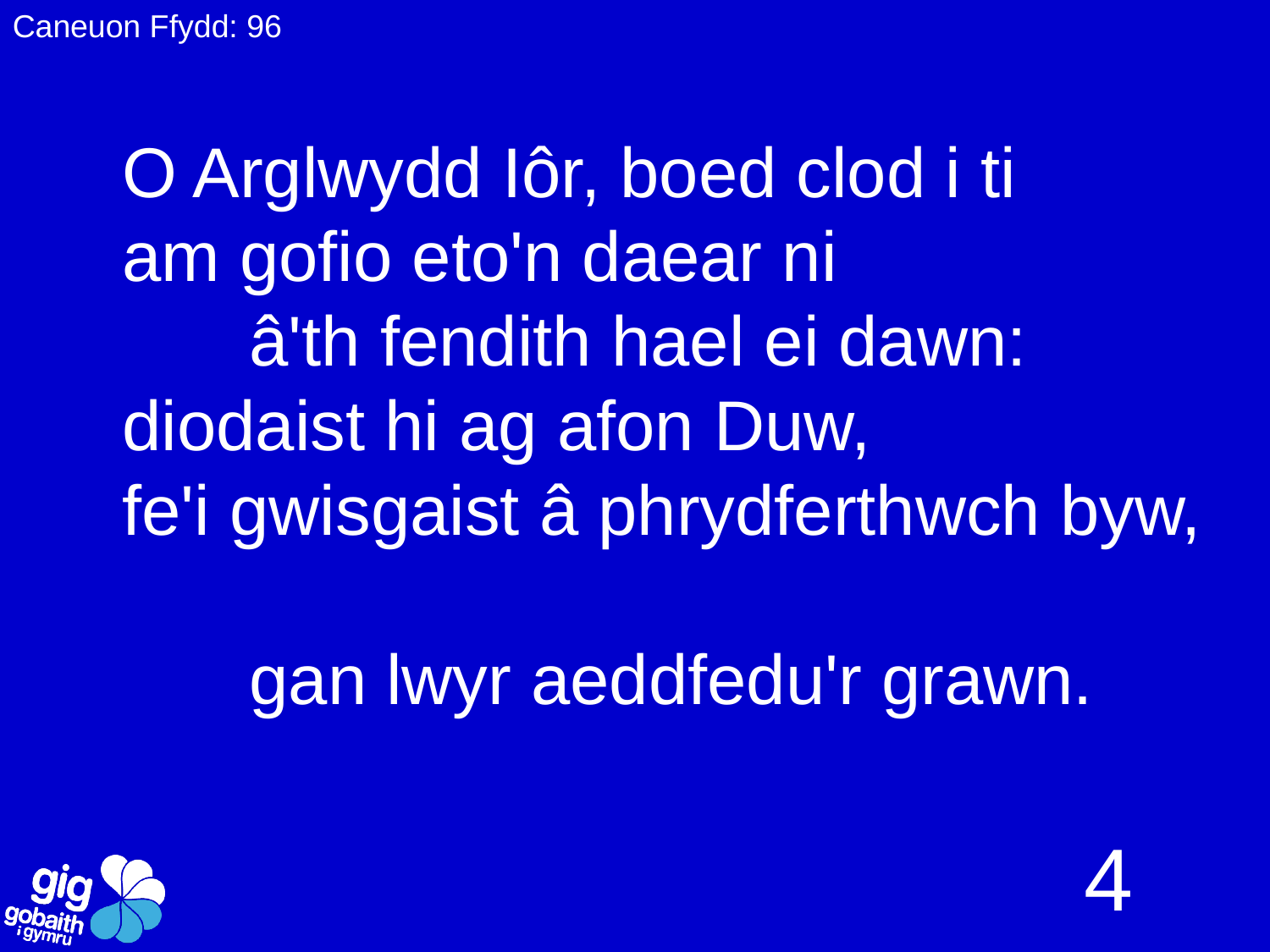

Caneuon Ffydd: 96

O Arglwydd Iôr, boed clod i ti
am gofio eto'n daear ni
	â'th fendith hael ei dawn:
diodaist hi ag afon Duw,
fe'i gwisgaist â phrydferthwch byw,
	gan lwyr aeddfedu'r grawn.
4